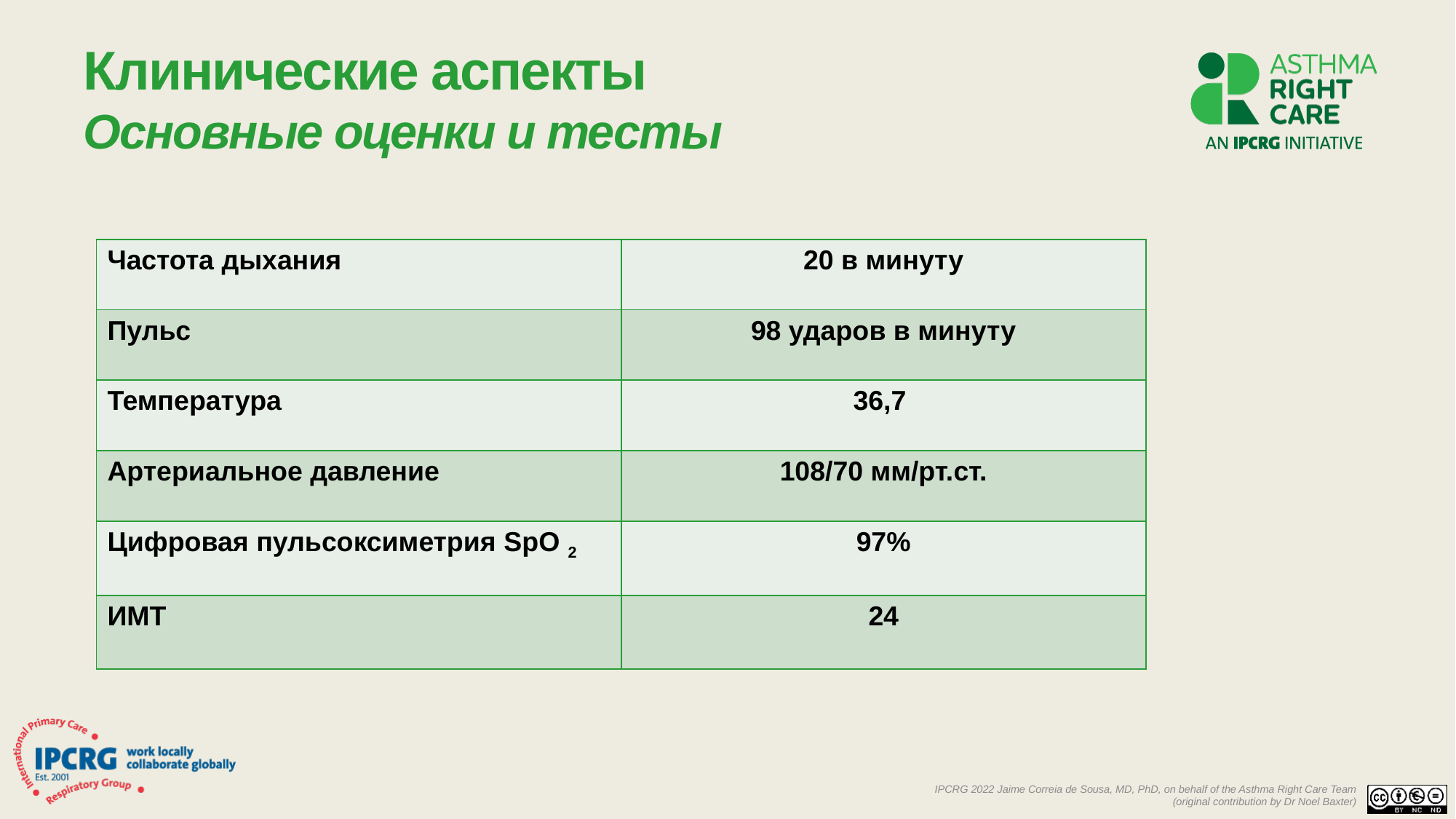

# Клинические аспекты Основные оценки и тесты

| Частота дыхания | 20 в минуту |
| --- | --- |
| Пульс | 98 ударов в минуту |
| Температура | 36,7 |
| Артериальное давление | 108/70 мм/рт.ст. |
| Цифровая пульсоксиметрия SpO 2 | 97% |
| ИМТ | 24 |